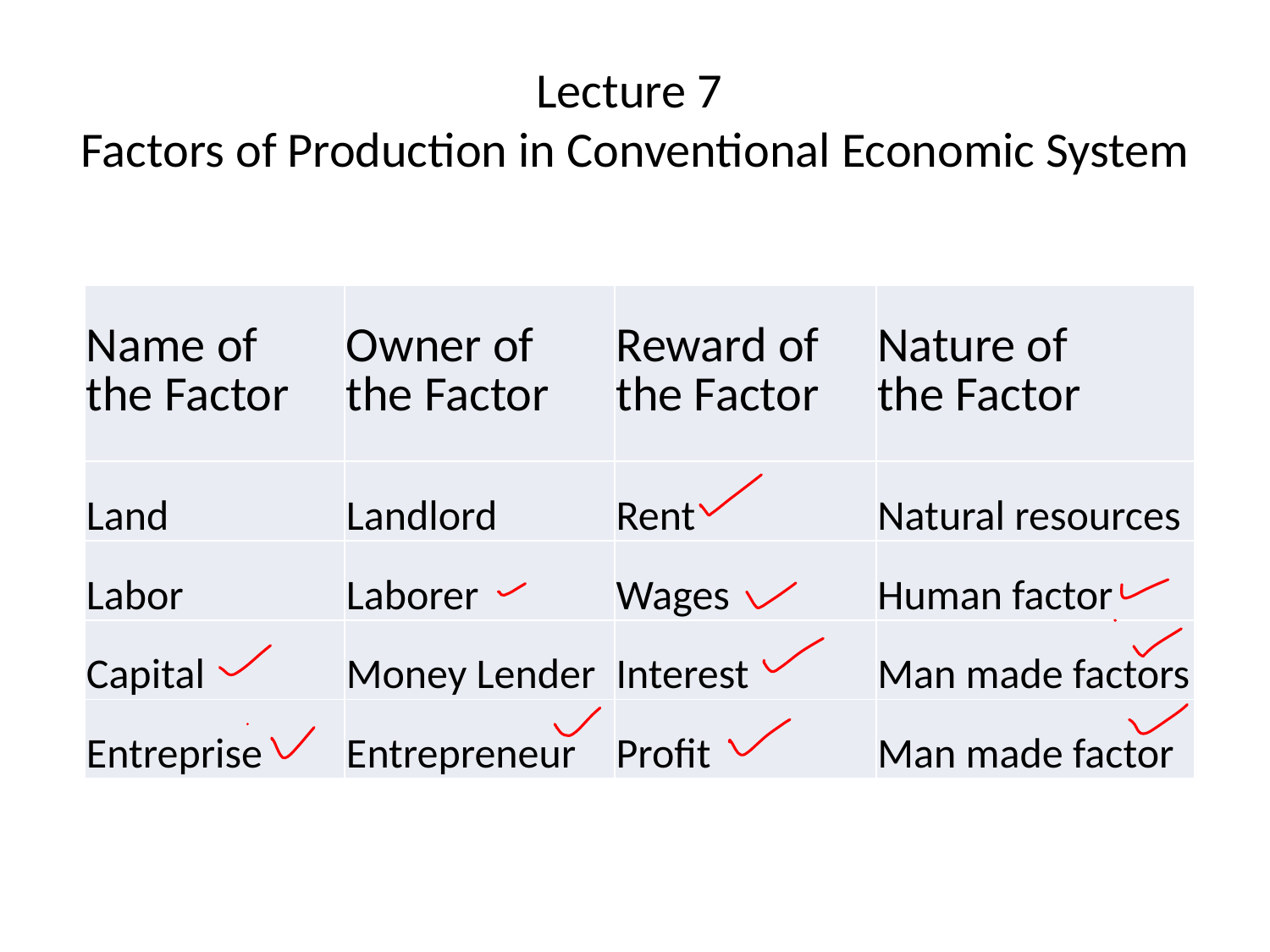

# Lecture 7 Factors of Production in Conventional Economic System
| Name of the Factor | Owner of the Factor | Reward of the Factor | Nature of the Factor |
| --- | --- | --- | --- |
| Land | Landlord | Rent | Natural resources |
| Labor | Laborer | Wages | Human factor |
| Capital | Money Lender | Interest | Man made factors |
| Entreprise | Entrepreneur | Profit | Man made factor |